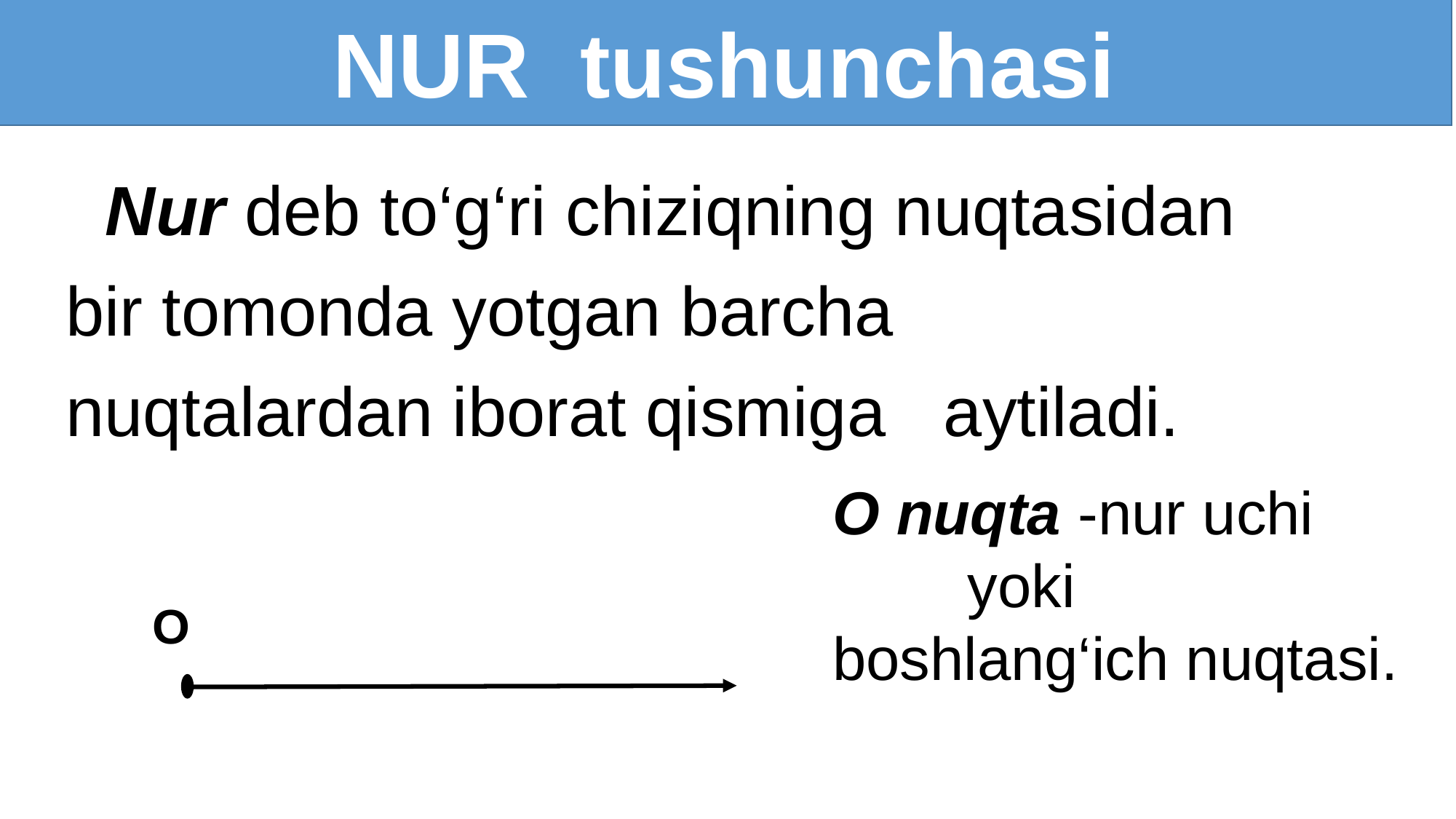

NUR  tushunchasi
  Nur deb to‘g‘ri chiziqning nuqtasidan bir tomonda yotgan barcha nuqtalardan iborat qismiga   aytiladi.
O nuqta -nur uchi
        yoki
boshlang‘ich nuqtasi.
O